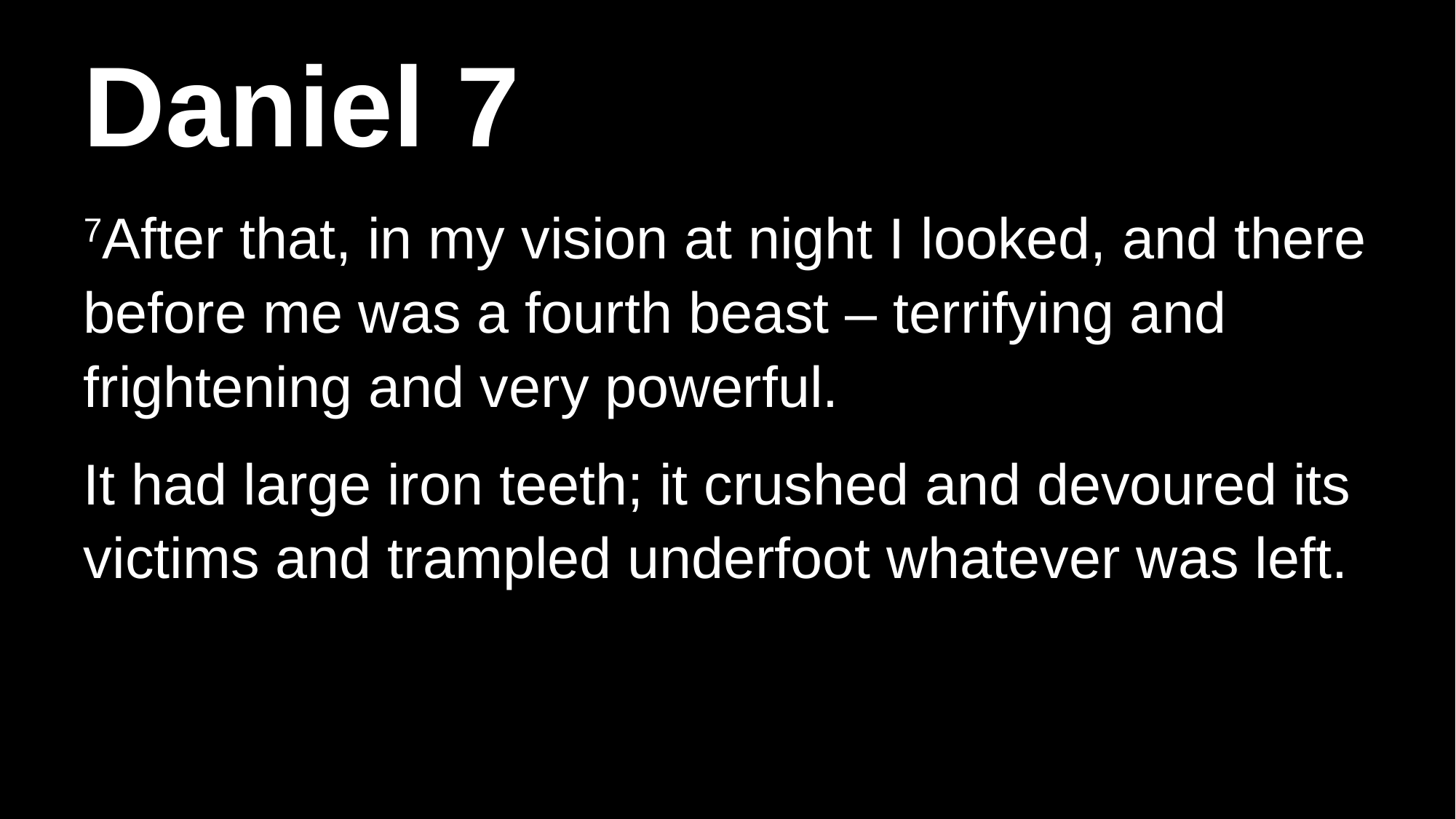

# Daniel 7
7After that, in my vision at night I looked, and there before me was a fourth beast – terrifying and frightening and very powerful.
It had large iron teeth; it crushed and devoured its victims and trampled underfoot whatever was left.